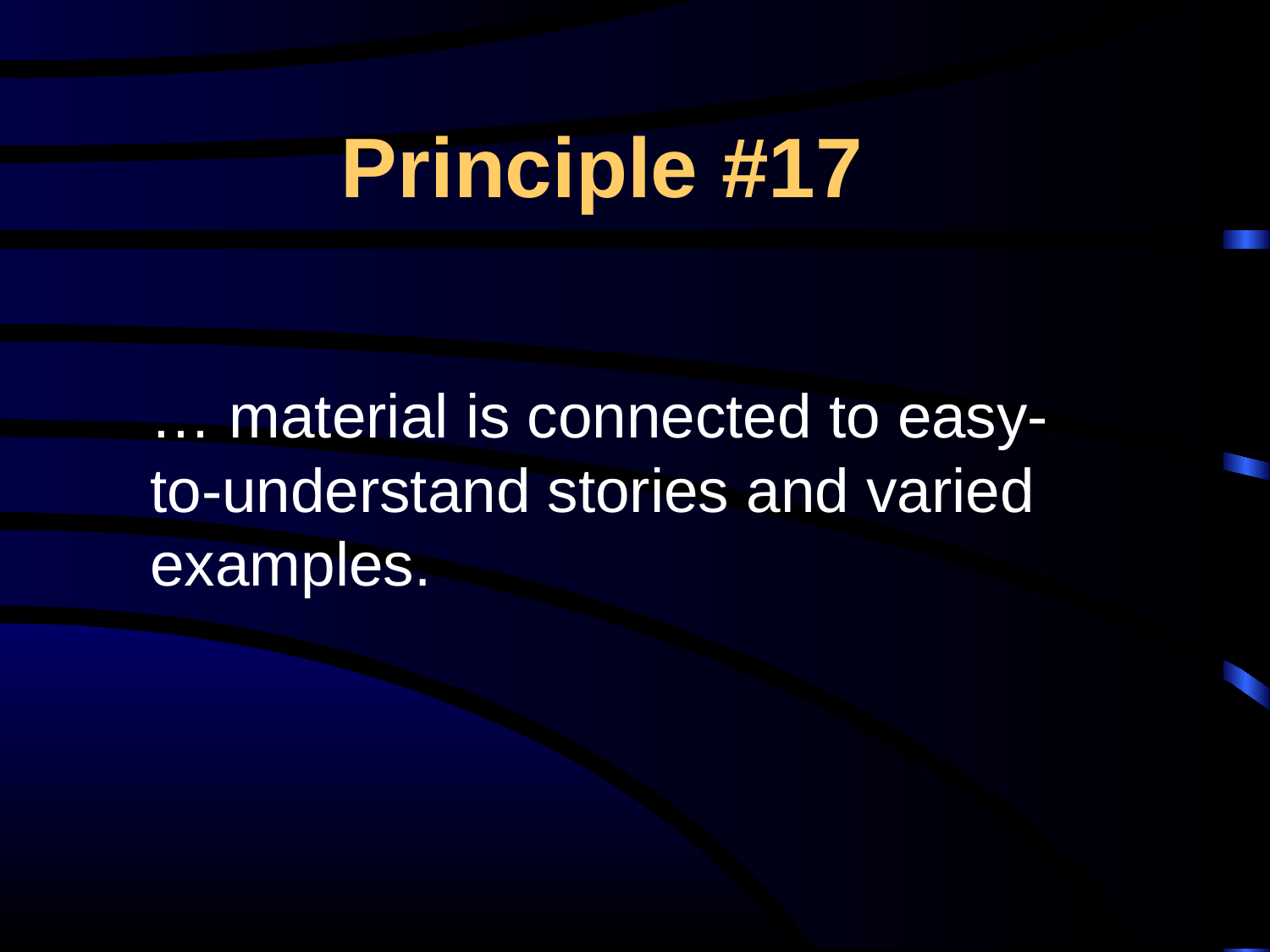

# Principle #17
… material is connected to easy-to-understand stories and varied examples.